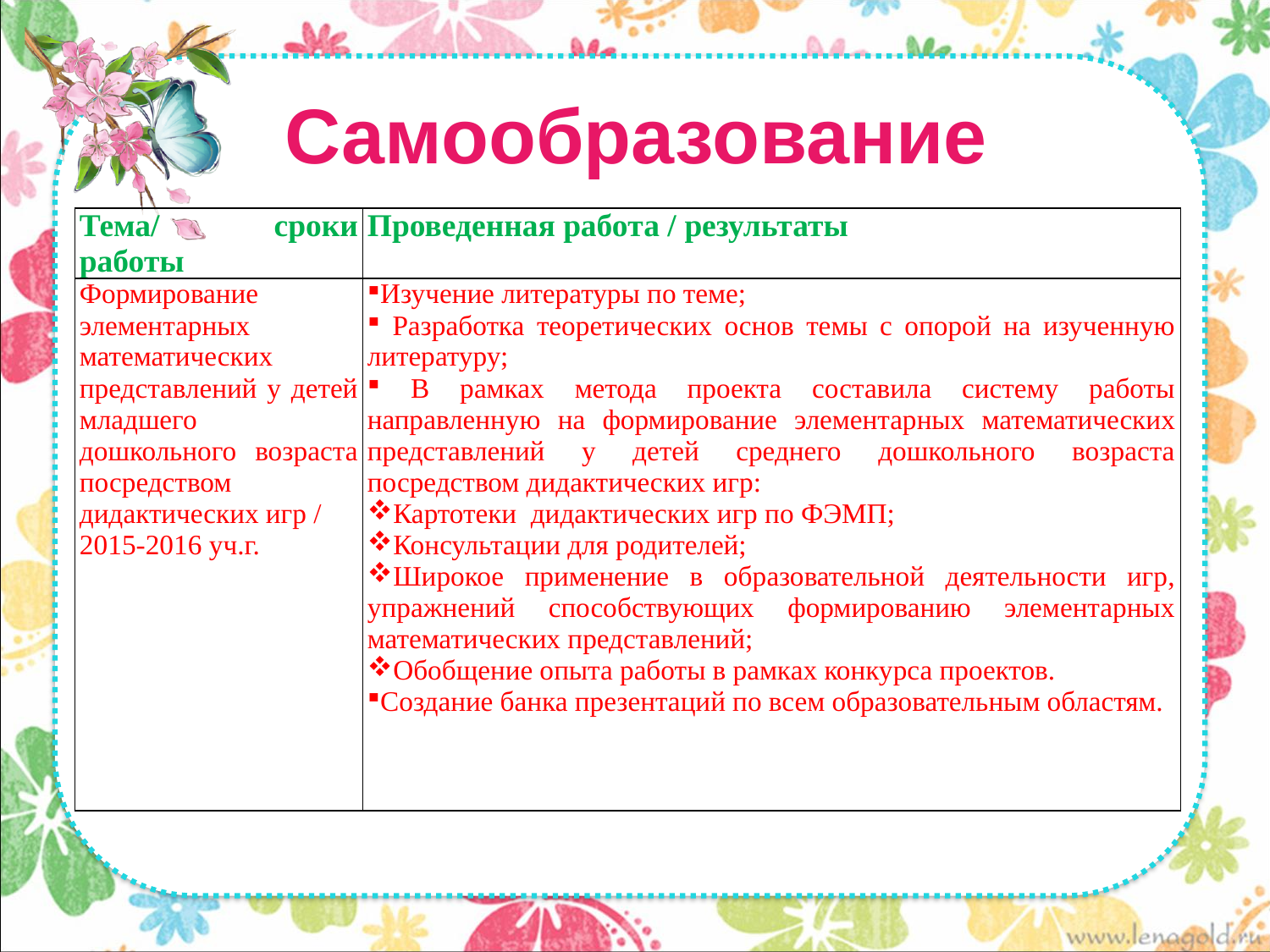

# Самообразование
| Тема/ сроки работы | Проведенная работа / результаты |
| --- | --- |
| Формирование элементарных математических представлений у детей младшего дошкольного возраста посредством дидактических игр / 2015-2016 уч.г. | Изучение литературы по теме; Разработка теоретических основ темы с опорой на изученную литературу; В рамках метода проекта составила систему работы направленную на формирование элементарных математических представлений у детей среднего дошкольного возраста посредством дидактических игр: Картотеки дидактических игр по ФЭМП; Консультации для родителей; Широкое применение в образовательной деятельности игр, упражнений способствующих формированию элементарных математических представлений; Обобщение опыта работы в рамках конкурса проектов. Создание банка презентаций по всем образовательным областям. |